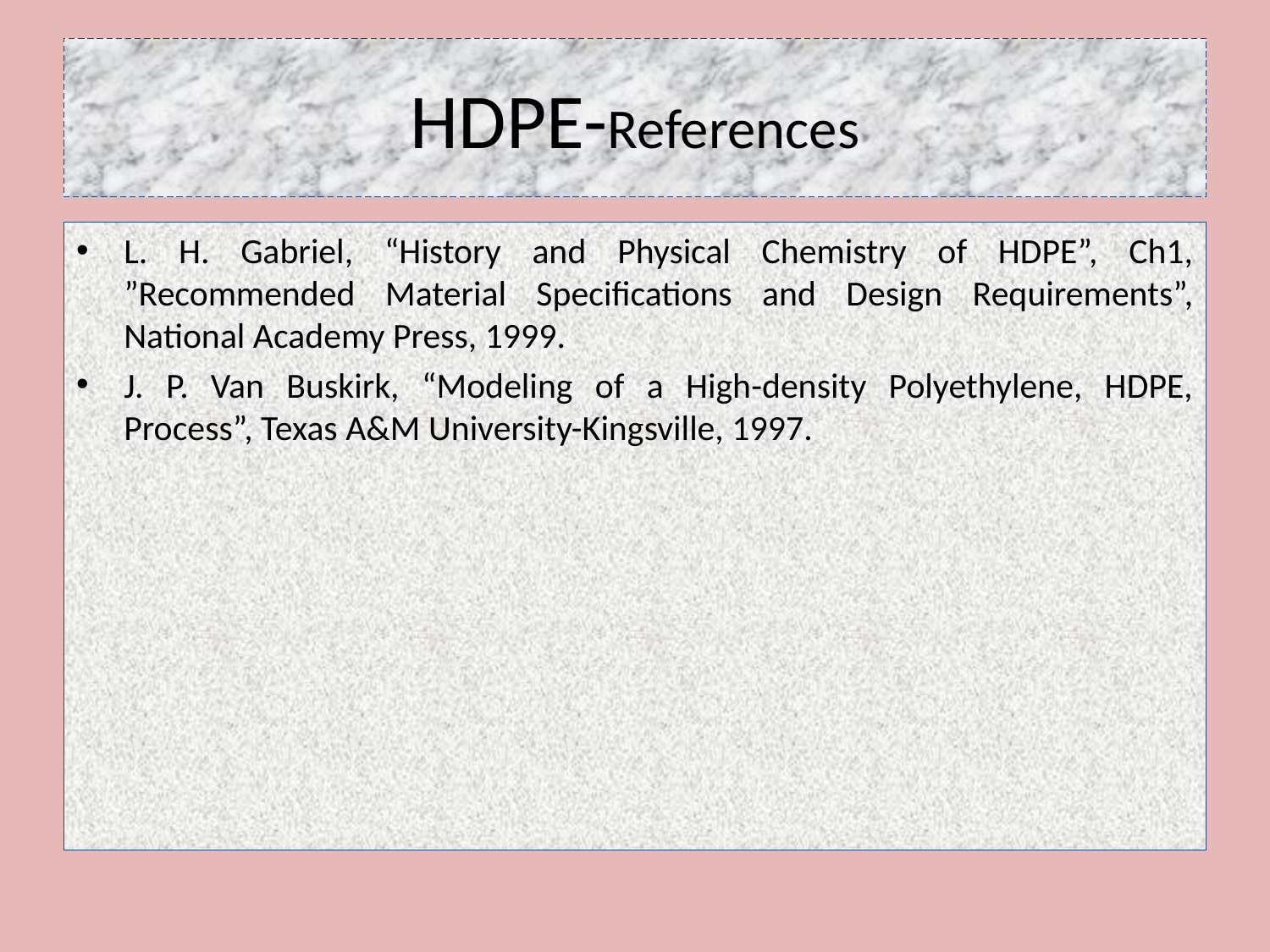

# HDPE-References
L. H. Gabriel, “History and Physical Chemistry of HDPE”, Ch1, ”Recommended Material Specifications and Design Requirements”, National Academy Press, 1999.
J. P. Van Buskirk, “Modeling of a High-density Polyethylene, HDPE, Process”, Texas A&M University-Kingsville, 1997.